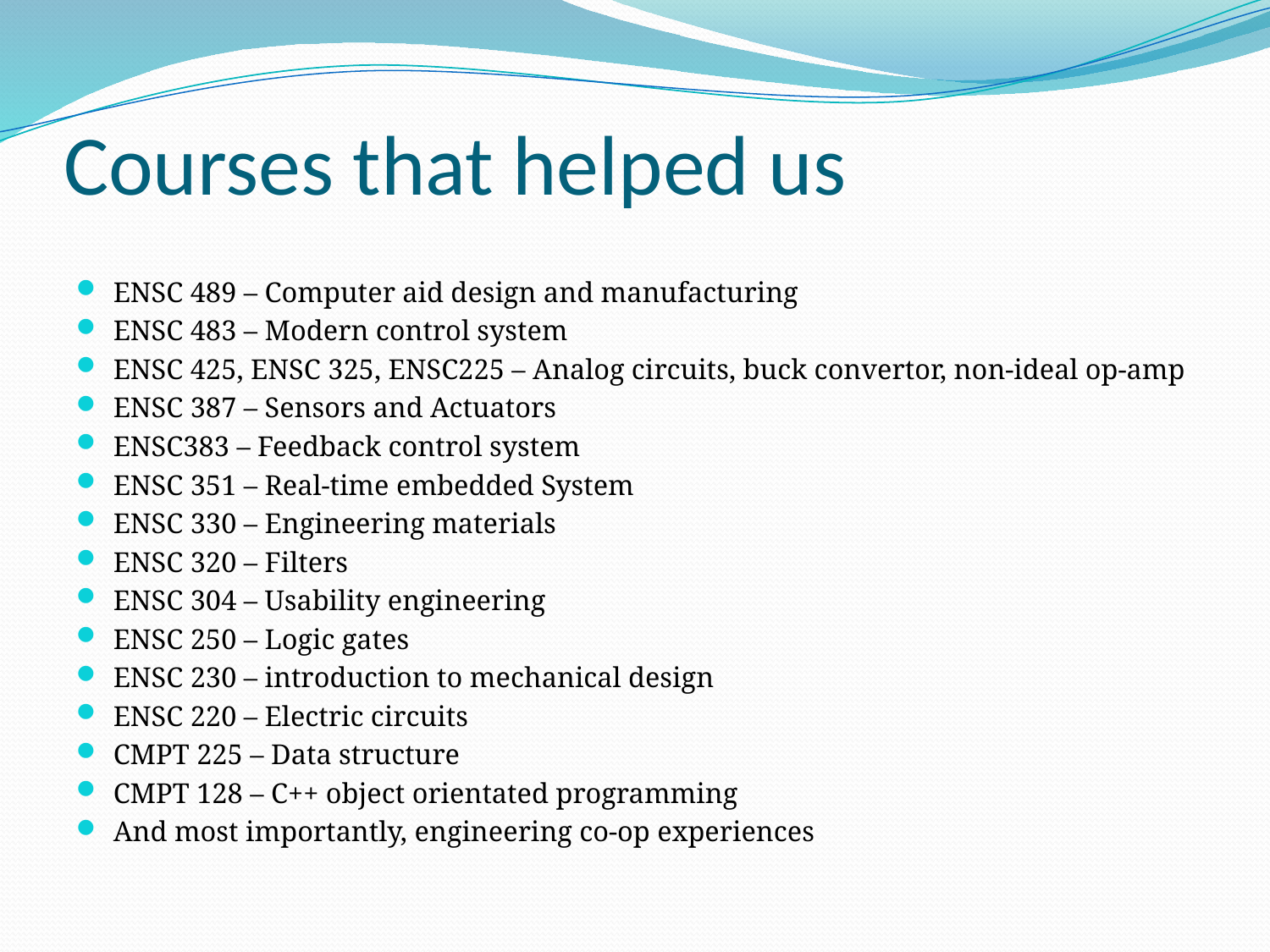

# Courses that helped us
ENSC 489 – Computer aid design and manufacturing
ENSC 483 – Modern control system
ENSC 425, ENSC 325, ENSC225 – Analog circuits, buck convertor, non-ideal op-amp
ENSC 387 – Sensors and Actuators
ENSC383 – Feedback control system
ENSC 351 – Real-time embedded System
ENSC 330 – Engineering materials
ENSC 320 – Filters
ENSC 304 – Usability engineering
ENSC 250 – Logic gates
ENSC 230 – introduction to mechanical design
ENSC 220 – Electric circuits
CMPT 225 – Data structure
CMPT 128 – C++ object orientated programming
And most importantly, engineering co-op experiences